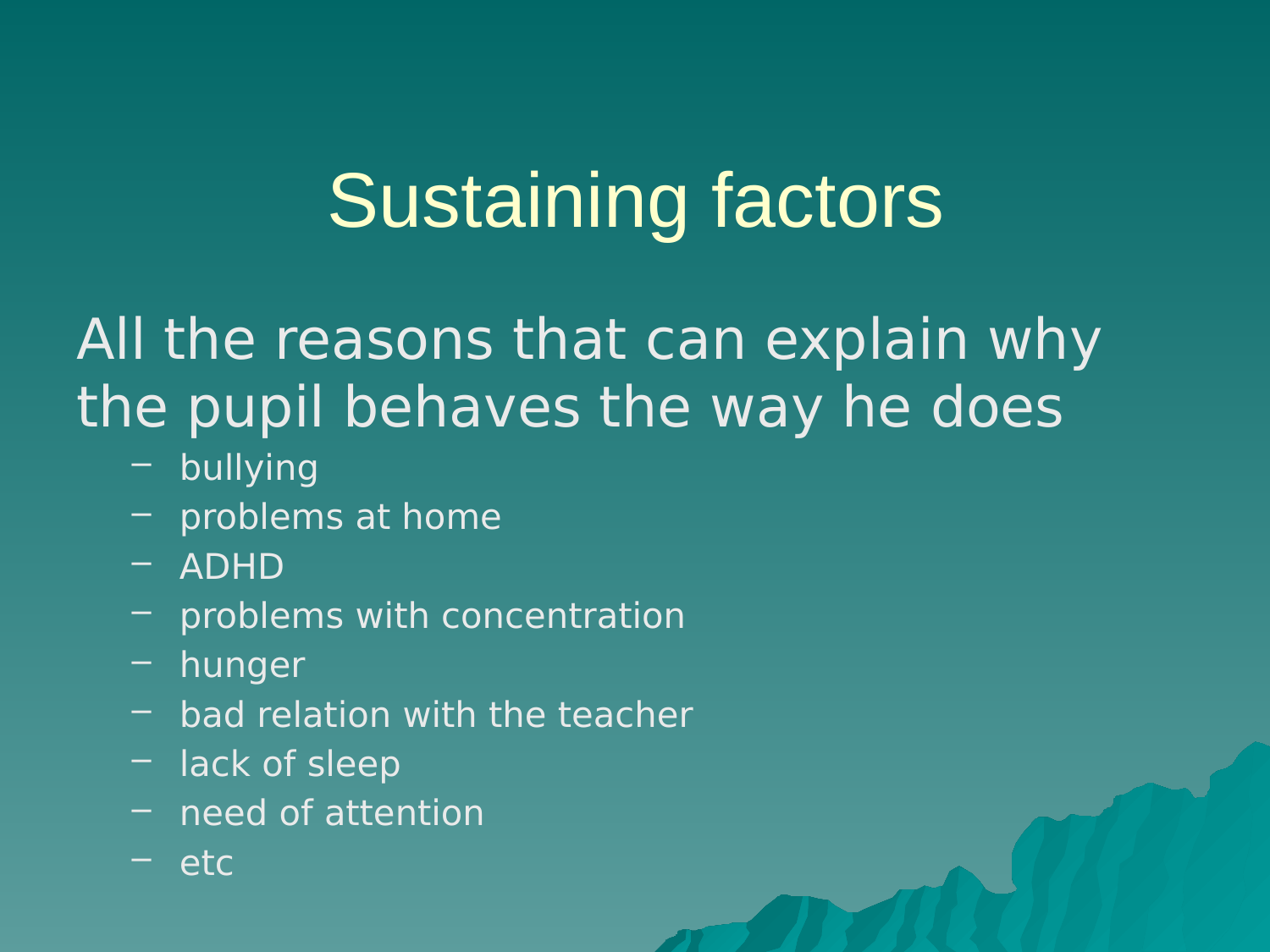

Sustaining factors
All the reasons that can explain why the pupil behaves the way he does
bullying
problems at home
ADHD
problems with concentration
hunger
bad relation with the teacher
lack of sleep
need of attention
etc